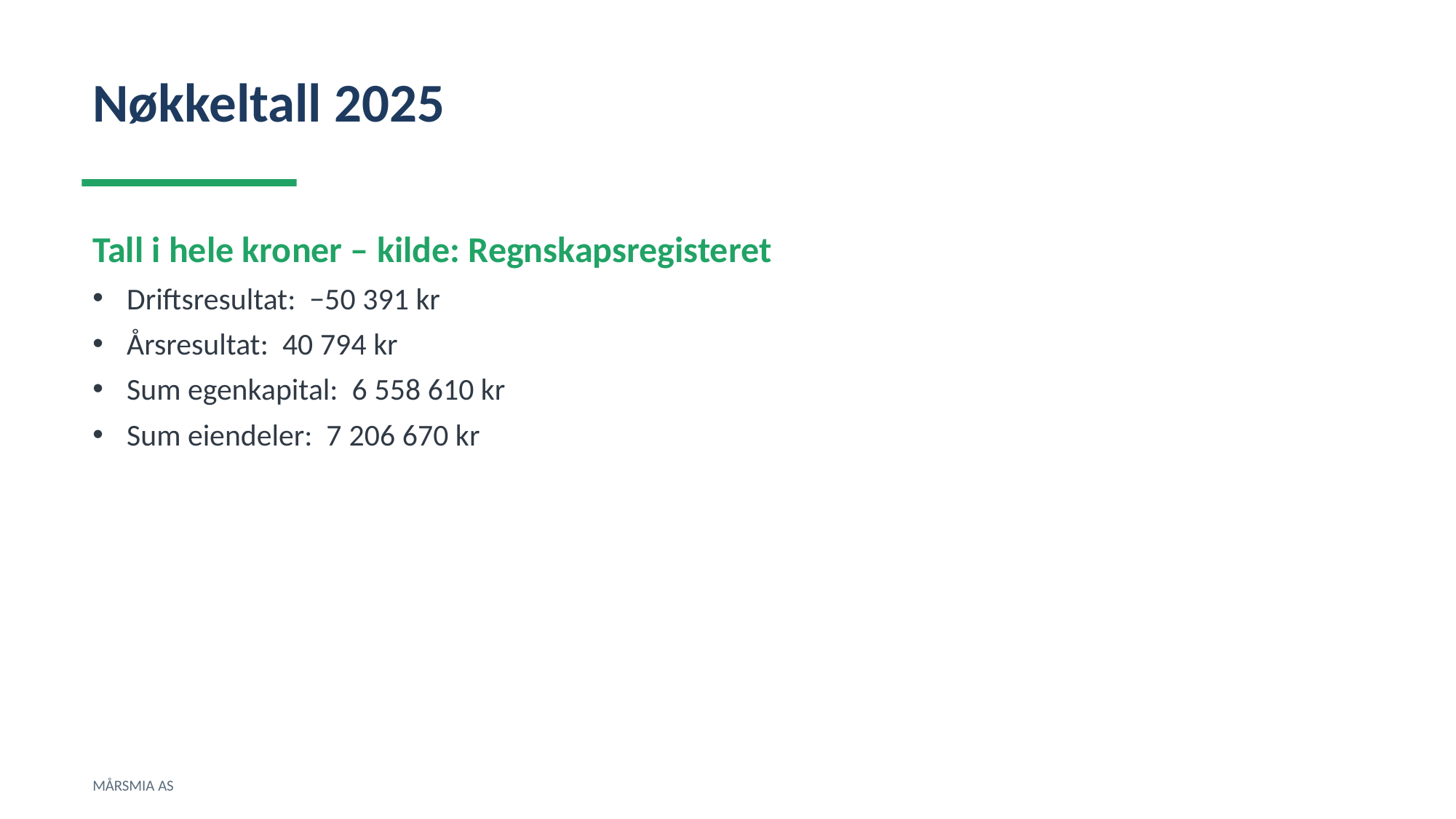

Nøkkeltall 2025

Tall i hele kroner – kilde: Regnskapsregisteret
Driftsresultat:  −50 391 kr
Årsresultat:  40 794 kr
Sum egenkapital:  6 558 610 kr
Sum eiendeler:  7 206 670 kr
MÅRSMIA AS